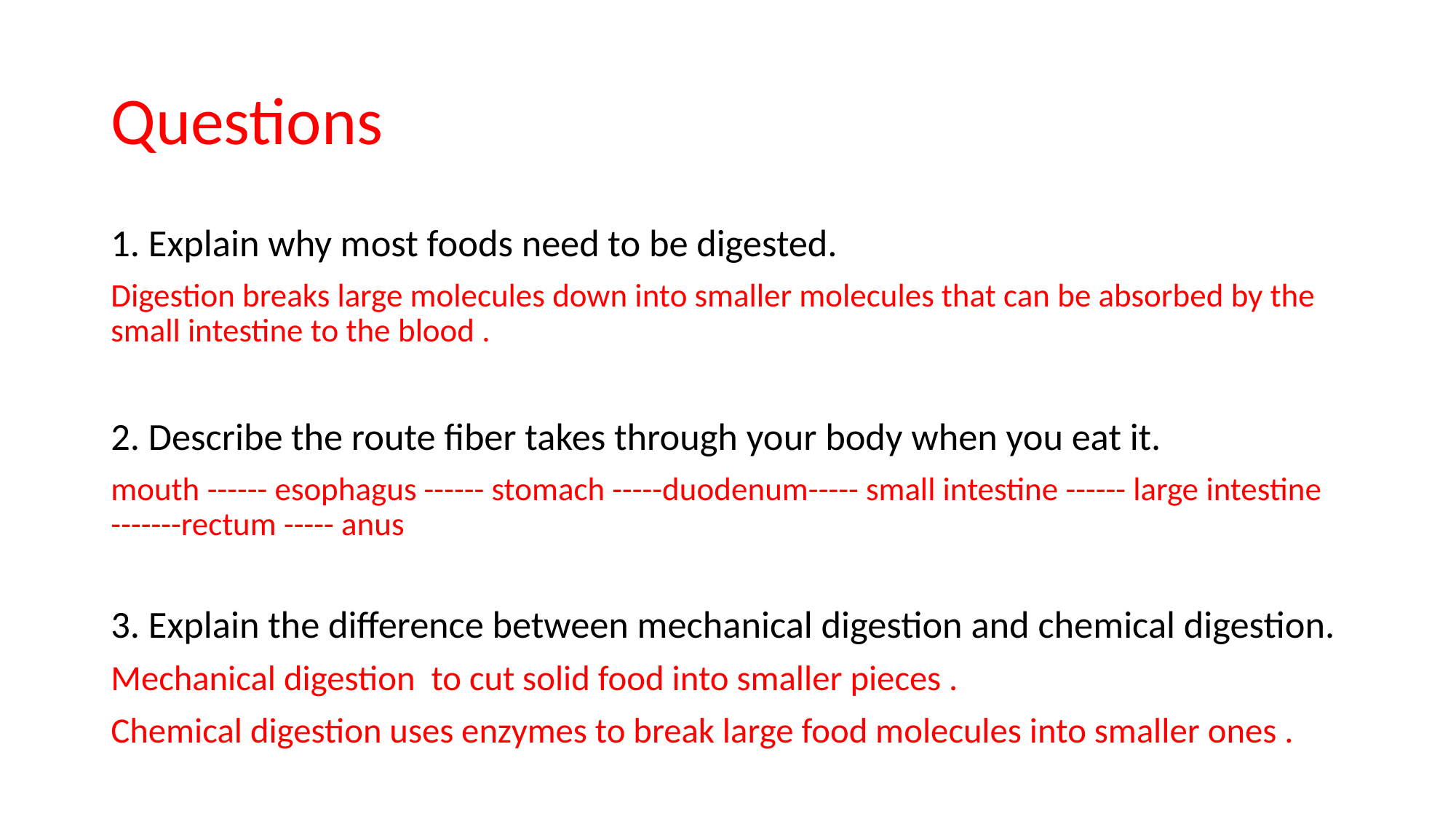

# Questions
1. Explain why most foods need to be digested.
Digestion breaks large molecules down into smaller molecules that can be absorbed by the small intestine to the blood .

2. Describe the route fiber takes through your body when you eat it.
mouth ------ esophagus ------ stomach -----duodenum----- small intestine ------ large intestine -------rectum ----- anus

3. Explain the difference between mechanical digestion and chemical digestion.
Mechanical digestion  to cut solid food into smaller pieces .
Chemical digestion uses enzymes to break large food molecules into smaller ones .